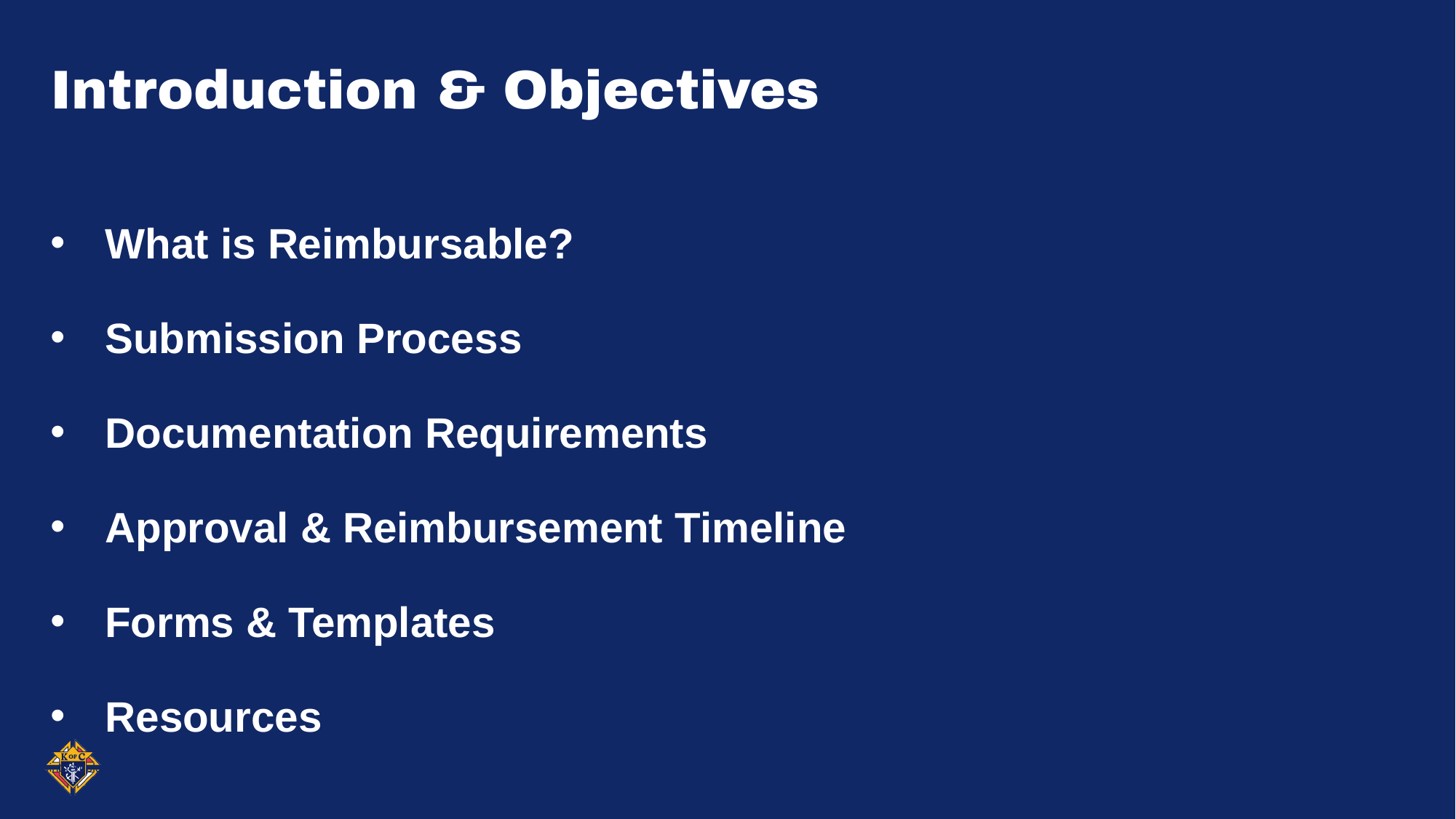

# Introduction & Objectives
What is Reimbursable?
Submission Process
Documentation Requirements
Approval & Reimbursement Timeline
Forms & Templates
Resources
PowerPoint template guidelines and examples